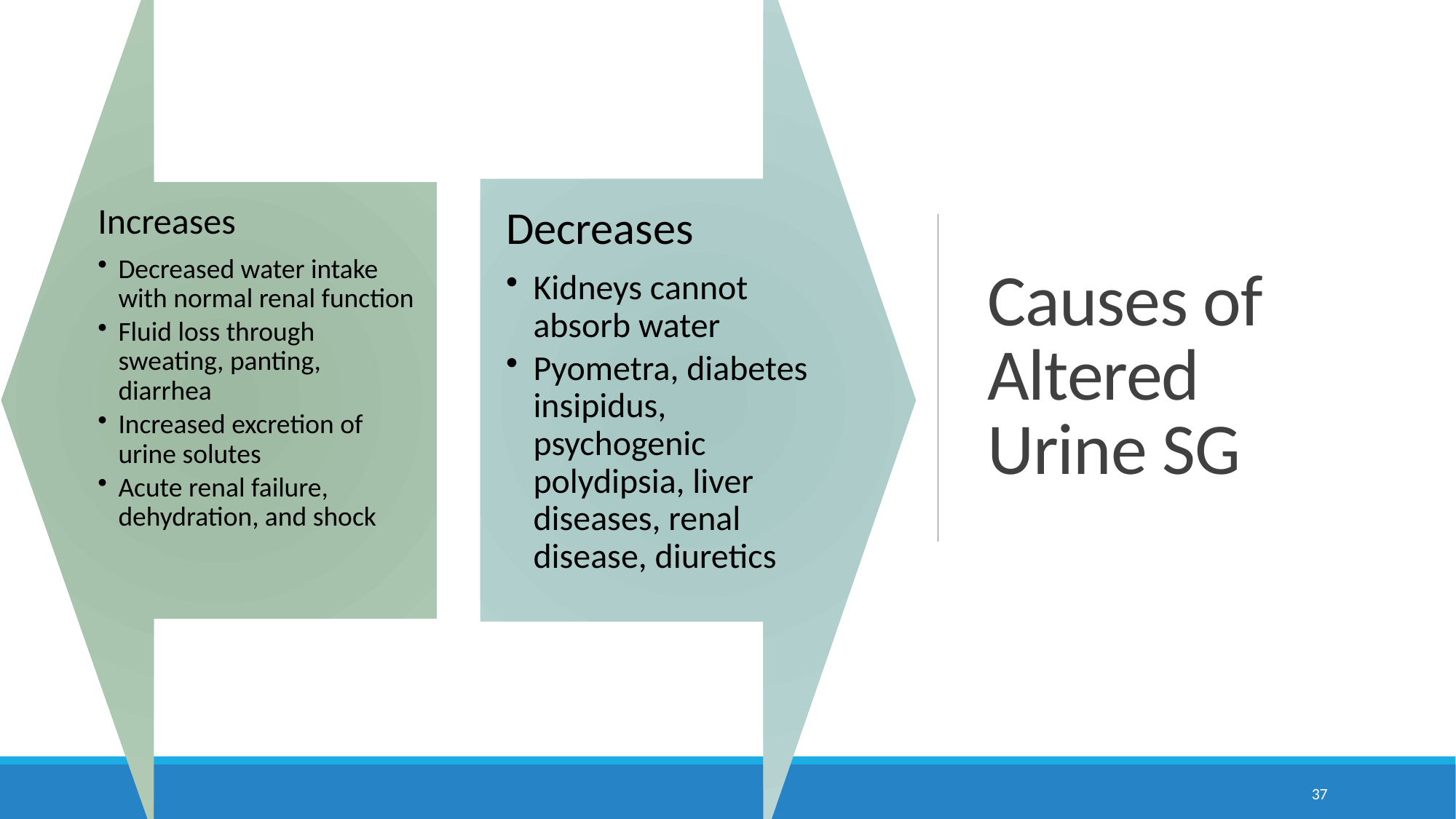

# Causes of Altered Urine SG
Increases
Decreased water intake with normal renal function
Fluid loss through sweating, panting, diarrhea
Increased excretion of urine solutes
Acute renal failure, dehydration, and shock
Decreases
Kidneys cannot absorb water
Pyometra, diabetes insipidus, psychogenic polydipsia, liver diseases, renal disease, diuretics

37